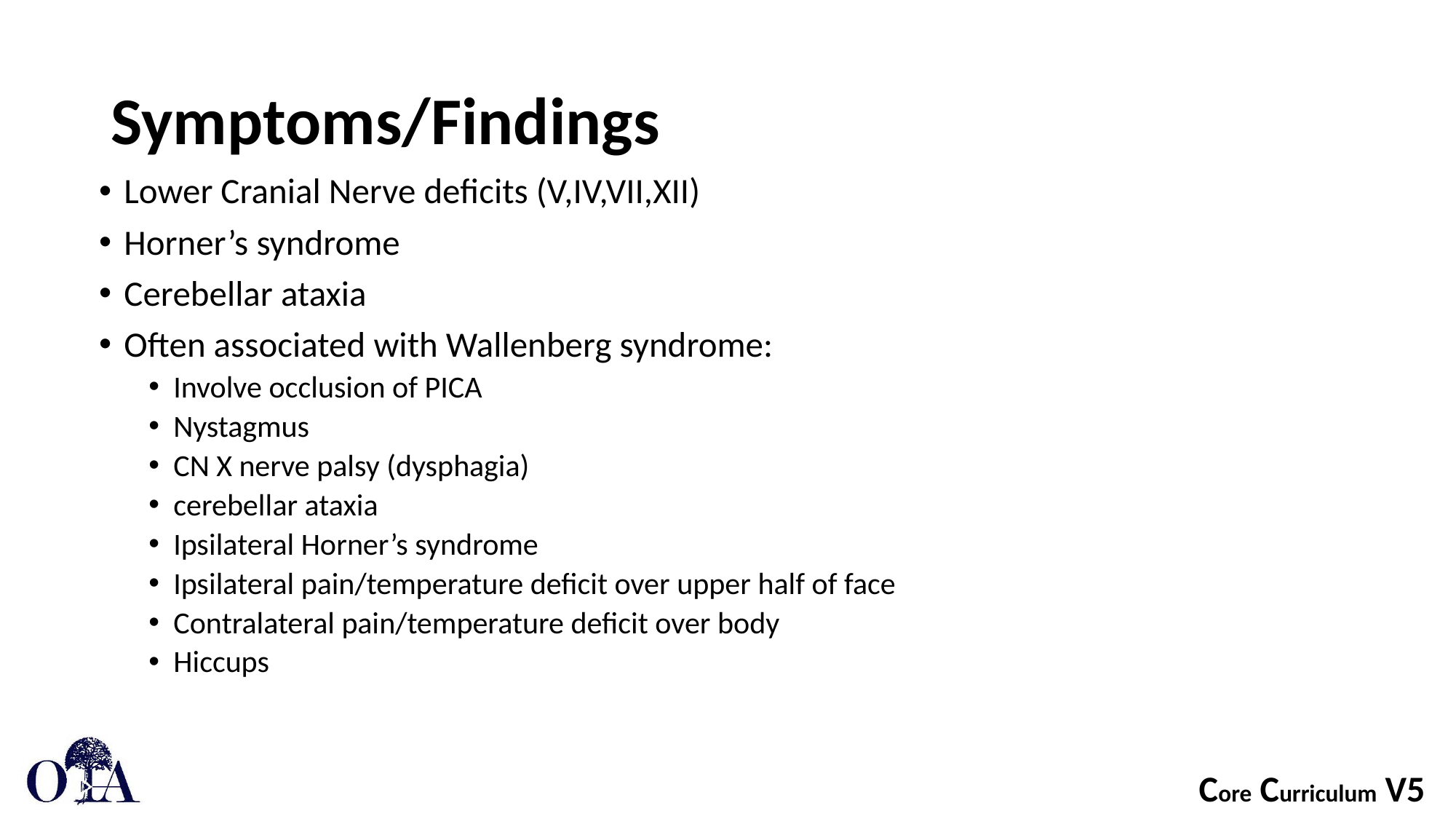

# Symptoms/Findings
Lower Cranial Nerve deficits (V,IV,VII,XII)
Horner’s syndrome
Cerebellar ataxia
Often associated with Wallenberg syndrome:
Involve occlusion of PICA
Nystagmus
CN X nerve palsy (dysphagia)
cerebellar ataxia
Ipsilateral Horner’s syndrome
Ipsilateral pain/temperature deficit over upper half of face
Contralateral pain/temperature deficit over body
Hiccups